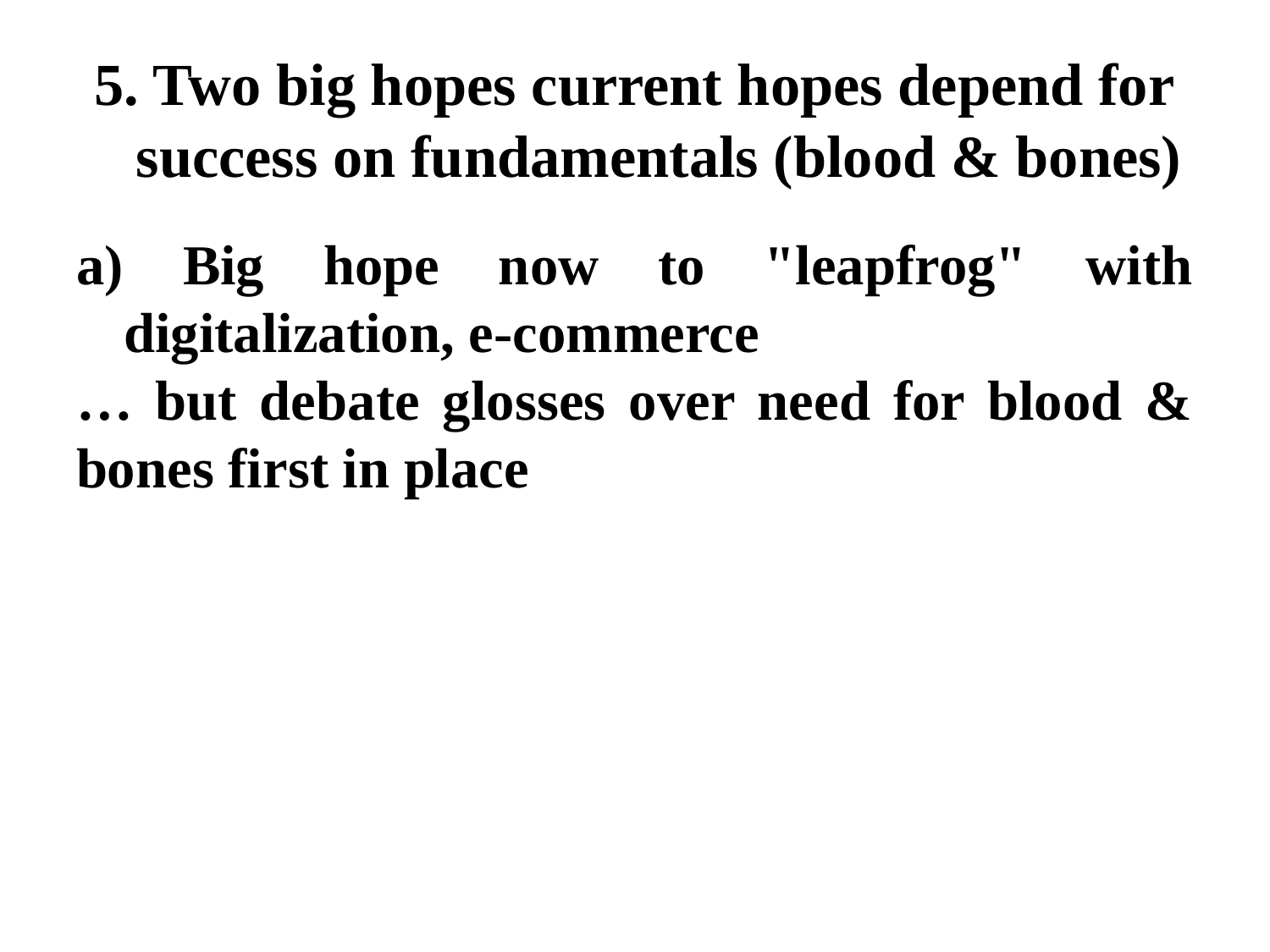

# 5. Two big hopes current hopes depend for success on fundamentals (blood & bones)
 Big hope now to "leapfrog" with digitalization, e-commerce
… but debate glosses over need for blood & bones first in place